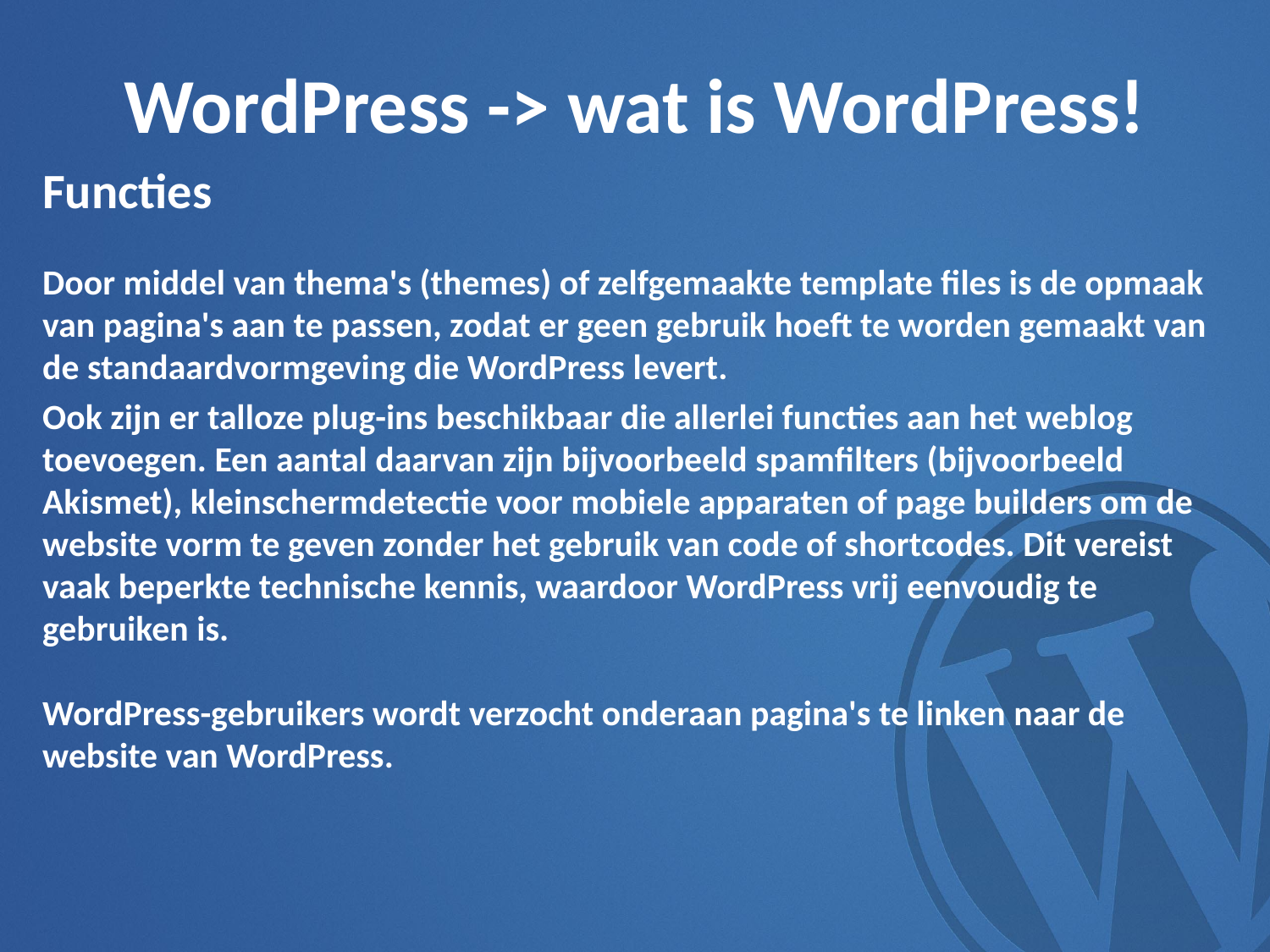

WordPress -> wat is WordPress!
Functies

Door middel van thema's (themes) of zelfgemaakte template files is de opmaak van pagina's aan te passen, zodat er geen gebruik hoeft te worden gemaakt van de standaardvormgeving die WordPress levert.
Ook zijn er talloze plug-ins beschikbaar die allerlei functies aan het weblog toevoegen. Een aantal daarvan zijn bijvoorbeeld spamfilters (bijvoorbeeld Akismet), kleinschermdetectie voor mobiele apparaten of page builders om de website vorm te geven zonder het gebruik van code of shortcodes. Dit vereist vaak beperkte technische kennis, waardoor WordPress vrij eenvoudig te gebruiken is.

WordPress-gebruikers wordt verzocht onderaan pagina's te linken naar de website van WordPress.

#